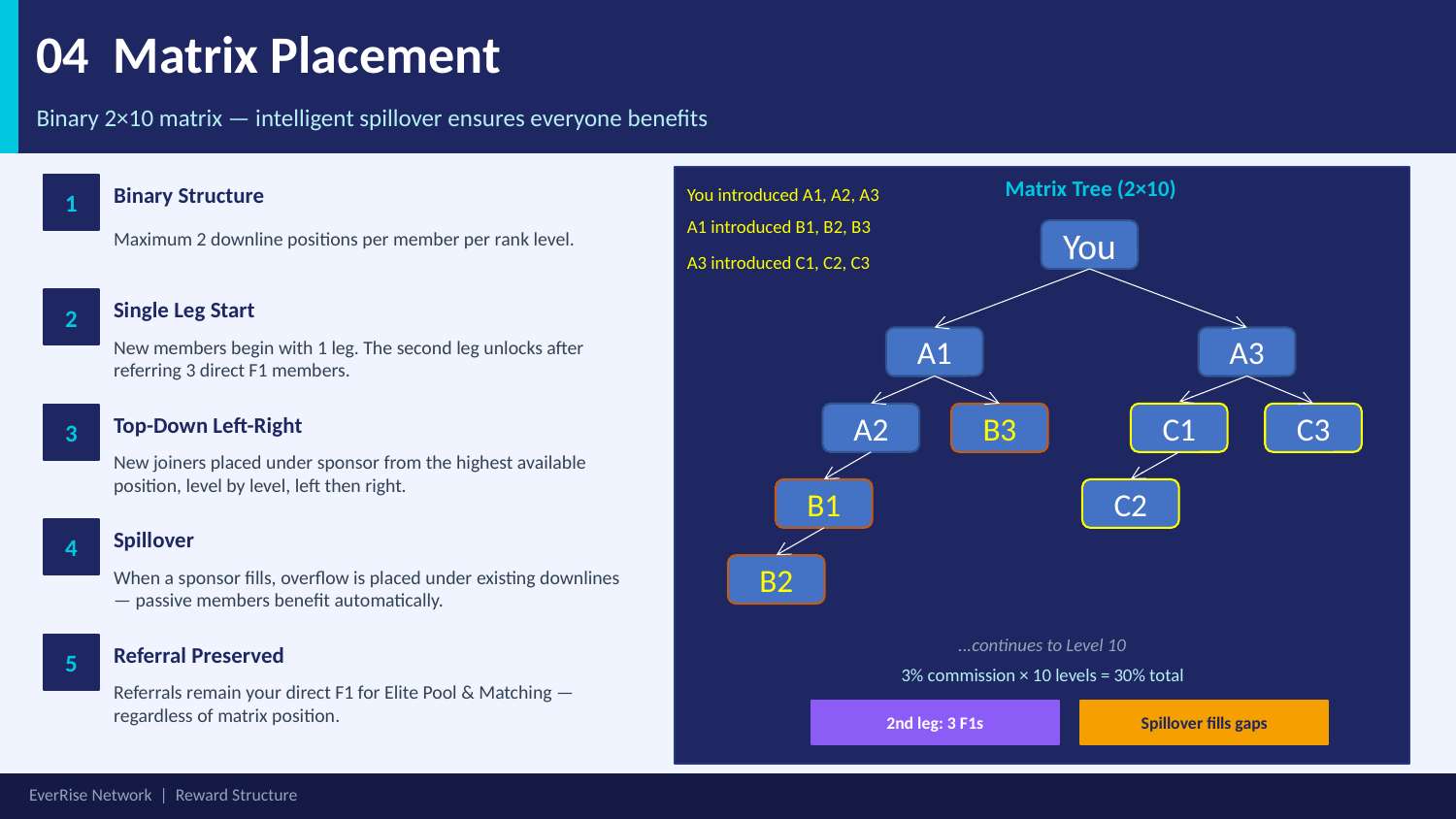

04  Matrix Placement
Binary 2×10 matrix — intelligent spillover ensures everyone benefits

Matrix Tree (2×10)

1
Binary Structure
You introduced A1, A2, A3
Maximum 2 downline positions per member per rank level.
A1 introduced B1, B2, B3
You
A3 introduced C1, C2, C3

2
Single Leg Start
New members begin with 1 leg. The second leg unlocks after referring 3 direct F1 members.
A1
A3
A2
B3
C1
C3

3
Top-Down Left-Right
New joiners placed under sponsor from the highest available position, level by level, left then right.
B1
C2

4
Spillover
B2
When a sponsor fills, overflow is placed under existing downlines — passive members benefit automatically.
...continues to Level 10

5
Referral Preserved
3% commission × 10 levels = 30% total
Referrals remain your direct F1 for Elite Pool & Matching — regardless of matrix position.

2nd leg: 3 F1s

Spillover fills gaps

EverRise Network  |  Reward Structure